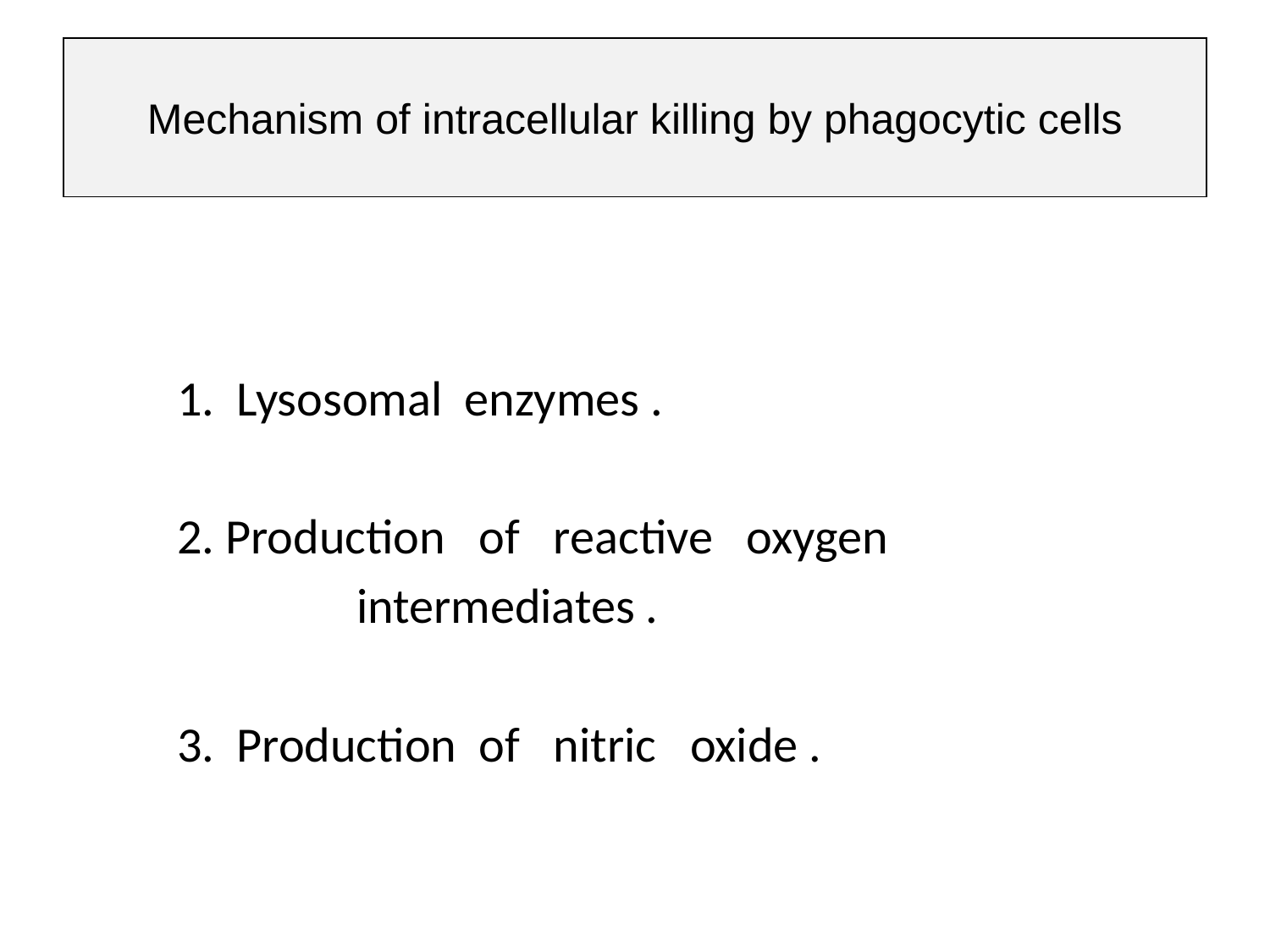

# Mechanism of intracellular killing by phagocytic cells

         1.  Lysosomal  enzymes .

         2. Production   of   reactive   oxygen
                         intermediates .

         3.  Production  of   nitric   oxide .